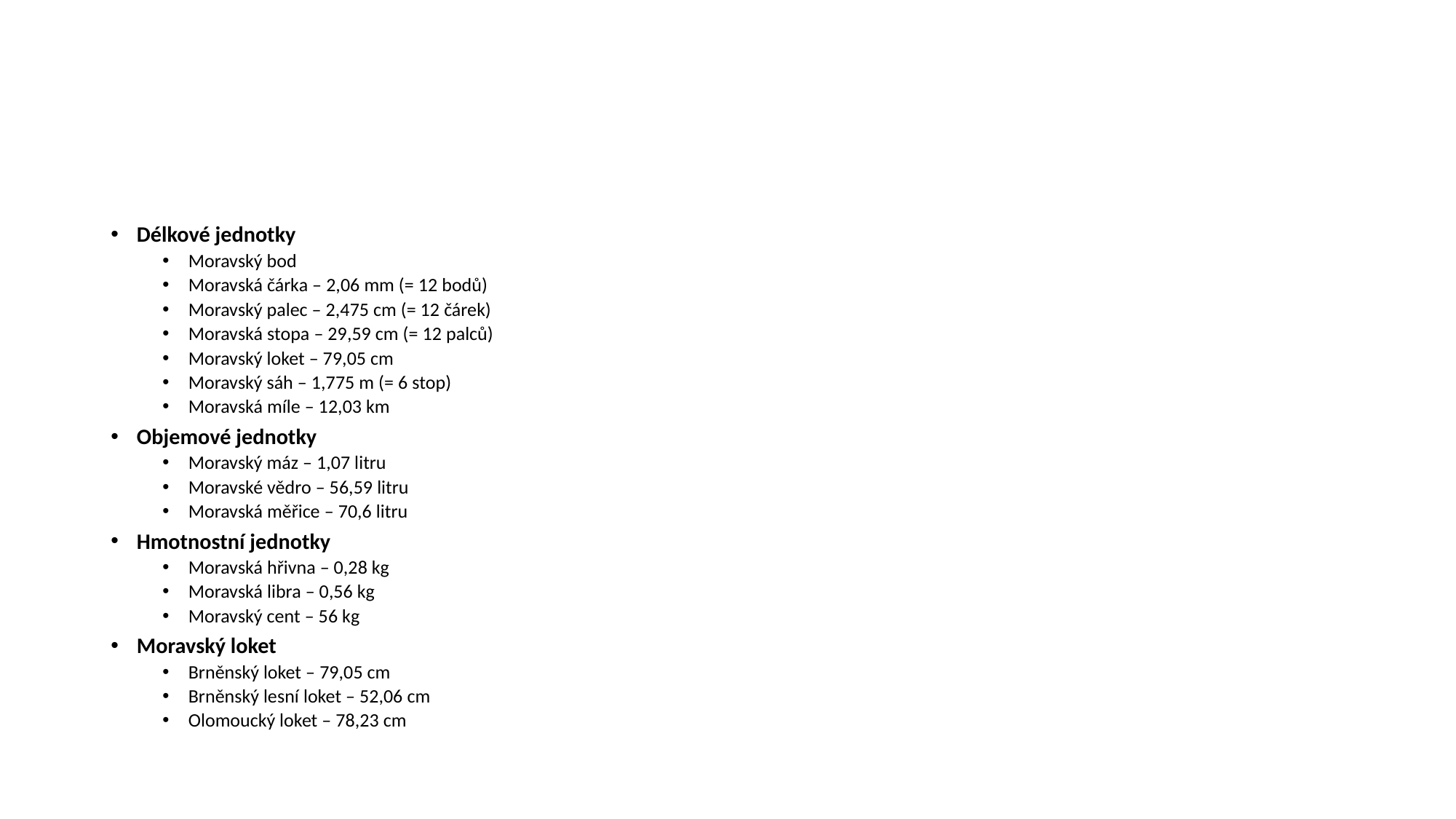

#
Délkové jednotky
Moravský bod
Moravská čárka – 2,06 mm (= 12 bodů)
Moravský palec – 2,475 cm (= 12 čárek)
Moravská stopa – 29,59 cm (= 12 palců)
Moravský loket – 79,05 cm
Moravský sáh – 1,775 m (= 6 stop)
Moravská míle – 12,03 km
Objemové jednotky
Moravský máz – 1,07 litru
Moravské vědro – 56,59 litru
Moravská měřice – 70,6 litru
Hmotnostní jednotky
Moravská hřivna – 0,28 kg
Moravská libra – 0,56 kg
Moravský cent – 56 kg
Moravský loket
Brněnský loket – 79,05 cm
Brněnský lesní loket – 52,06 cm
Olomoucký loket – 78,23 cm